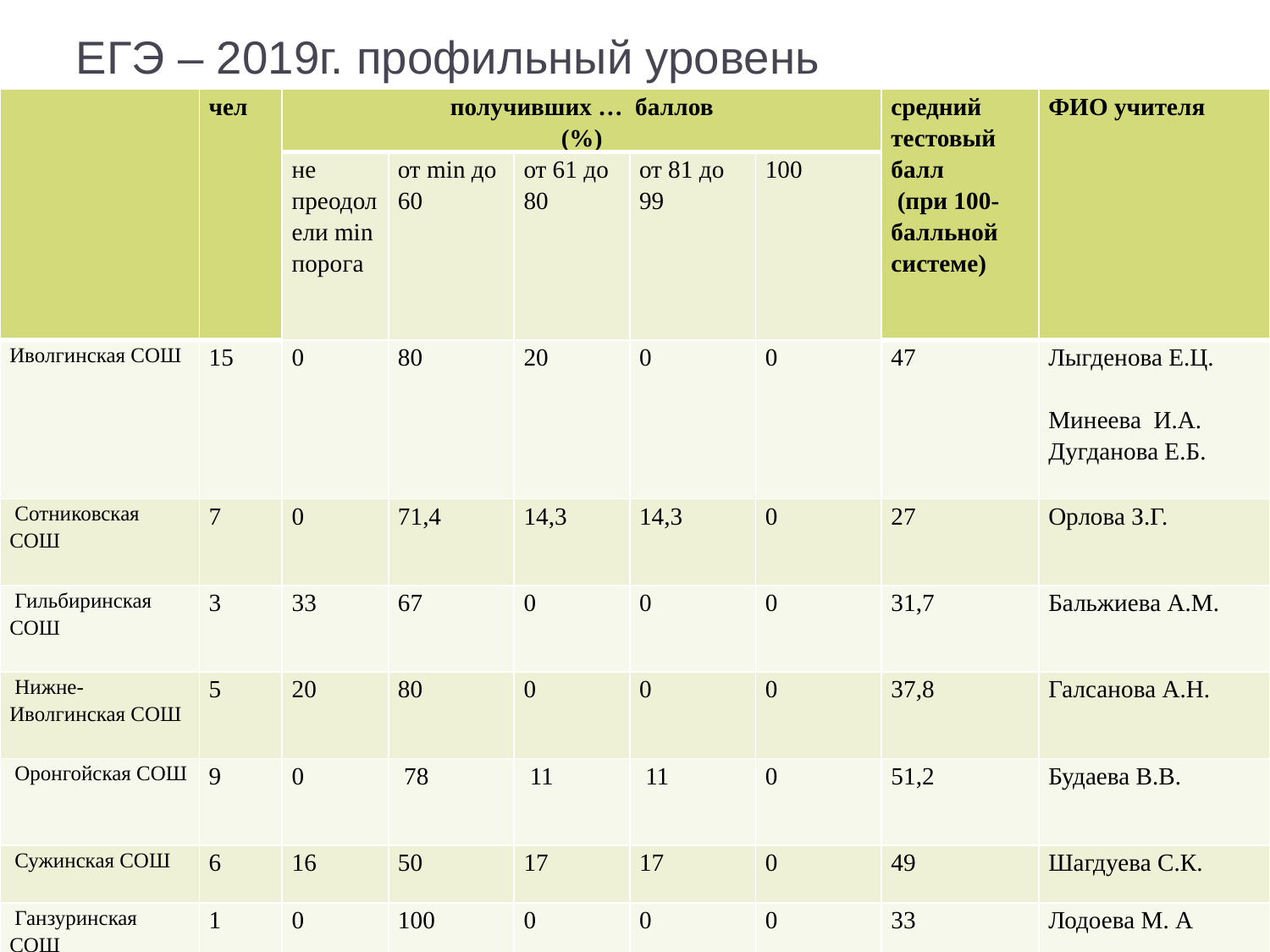

# ЕГЭ – 2019г. профильный уровень
|  | чел | получивших … баллов (%) |  |  |  |  | средний тестовый балл (при 100-балльной системе) | ФИО учителя |
| --- | --- | --- | --- | --- | --- | --- | --- | --- |
|  |  | не преодолели min порога | от min до 60 | от 61 до 80 | от 81 до 99 | 100 |  |  |
| Иволгинская СОШ | 15 | 0 | 80 | 20 | 0 | 0 | 47 | Лыгденова Е.Ц. Минеева И.А. Дугданова Е.Б. |
| Сотниковская СОШ | 7 | 0 | 71,4 | 14,3 | 14,3 | 0 | 27 | Орлова З.Г. |
| Гильбиринская СОШ | 3 | 33 | 67 | 0 | 0 | 0 | 31,7 | Бальжиева А.М. |
| Нижне-Иволгинская СОШ | 5 | 20 | 80 | 0 | 0 | 0 | 37,8 | Галсанова А.Н. |
| Оронгойская СОШ | 9 | 0 | 78 | 11 | 11 | 0 | 51,2 | Будаева В.В. |
| Сужинская СОШ | 6 | 16 | 50 | 17 | 17 | 0 | 49 | Шагдуева С.К. |
| Ганзуринская СОШ | 1 | 0 | 100 | 0 | 0 | 0 | 33 | Лодоева М. А |